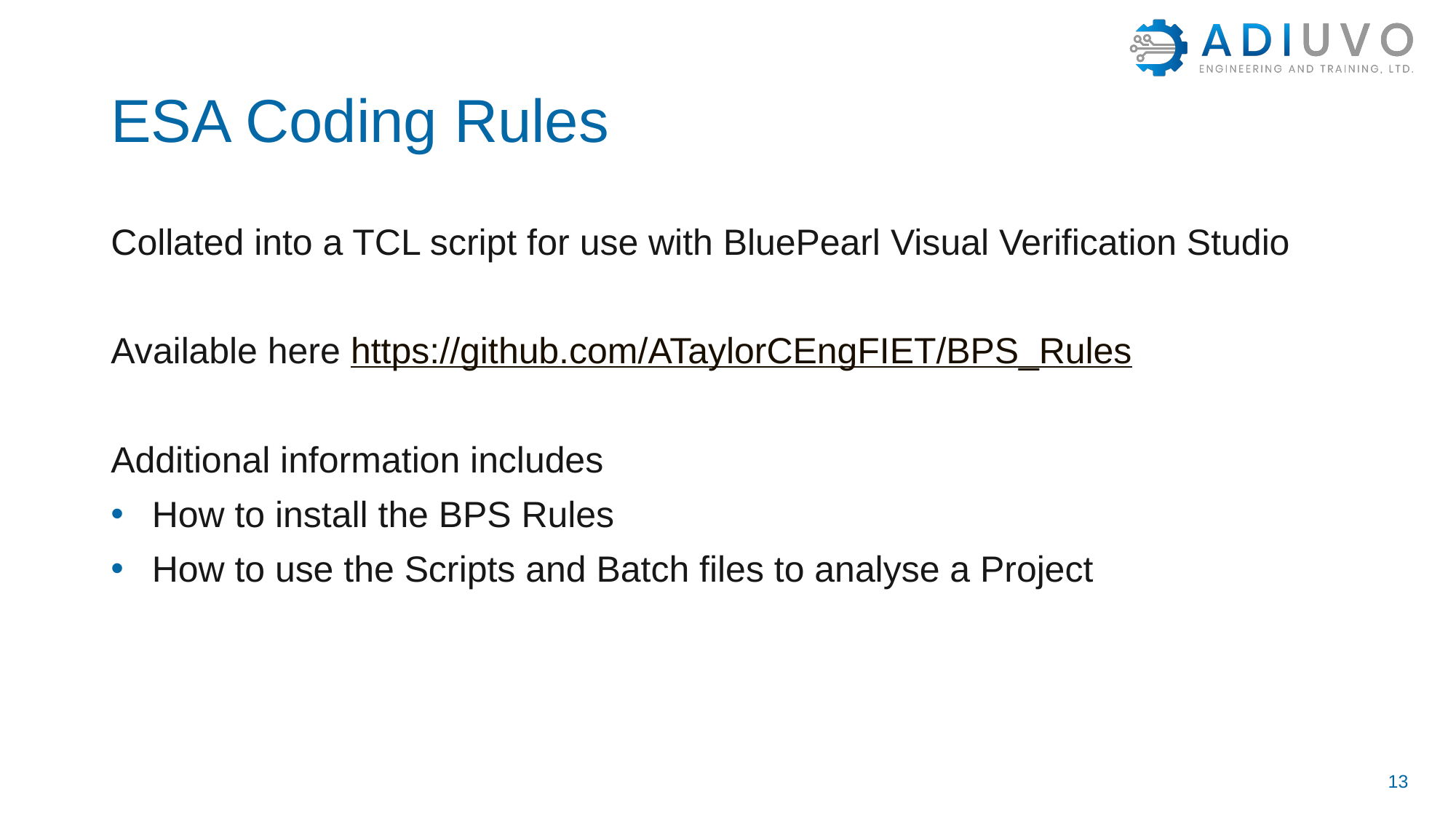

# ESA Coding Rules
Collated into a TCL script for use with BluePearl Visual Verification Studio

Available here https://github.com/ATaylorCEngFIET/BPS_Rules

Additional information includes
How to install the BPS Rules
How to use the Scripts and Batch files to analyse a Project

13